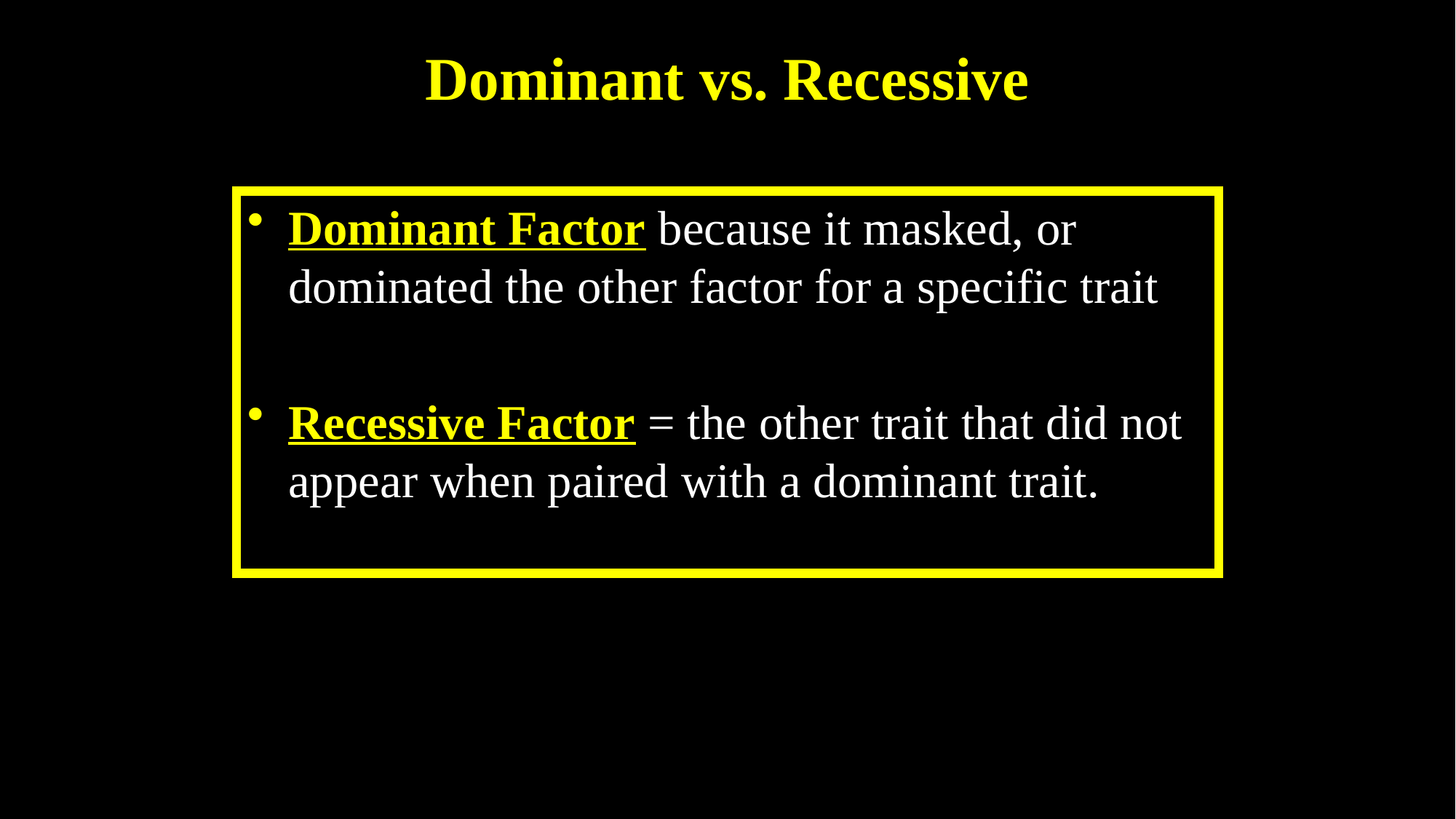

# Dominant vs. Recessive
Dominant Factor because it masked, or dominated the other factor for a specific trait

Recessive Factor = the other trait that did not appear when paired with a dominant trait.